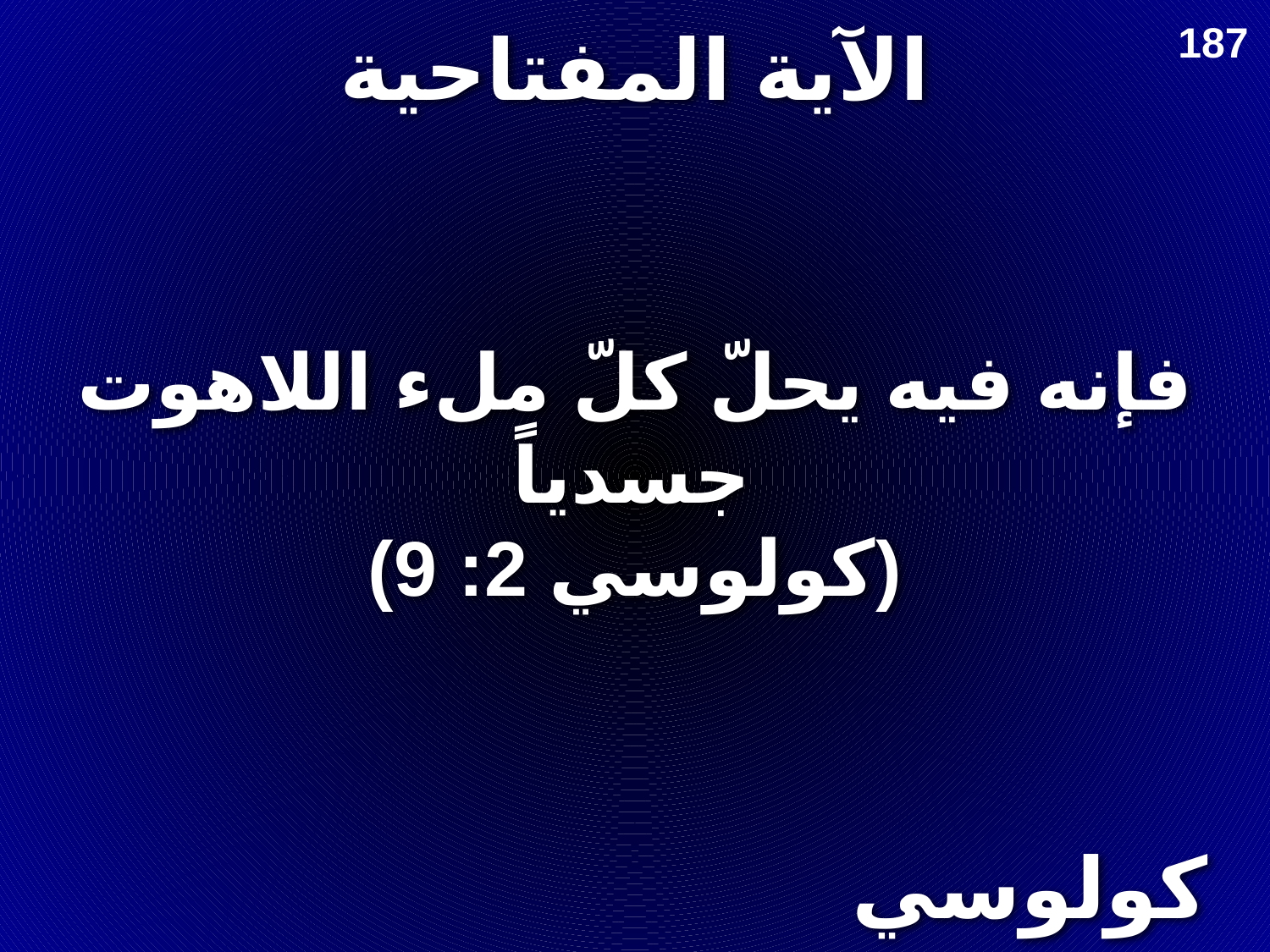

# الآية المفتاحية
187

فإنه فيه يحلّ كلّ ملء اللاهوت جسدياً
(كولوسي 2: 9)
كولوسي